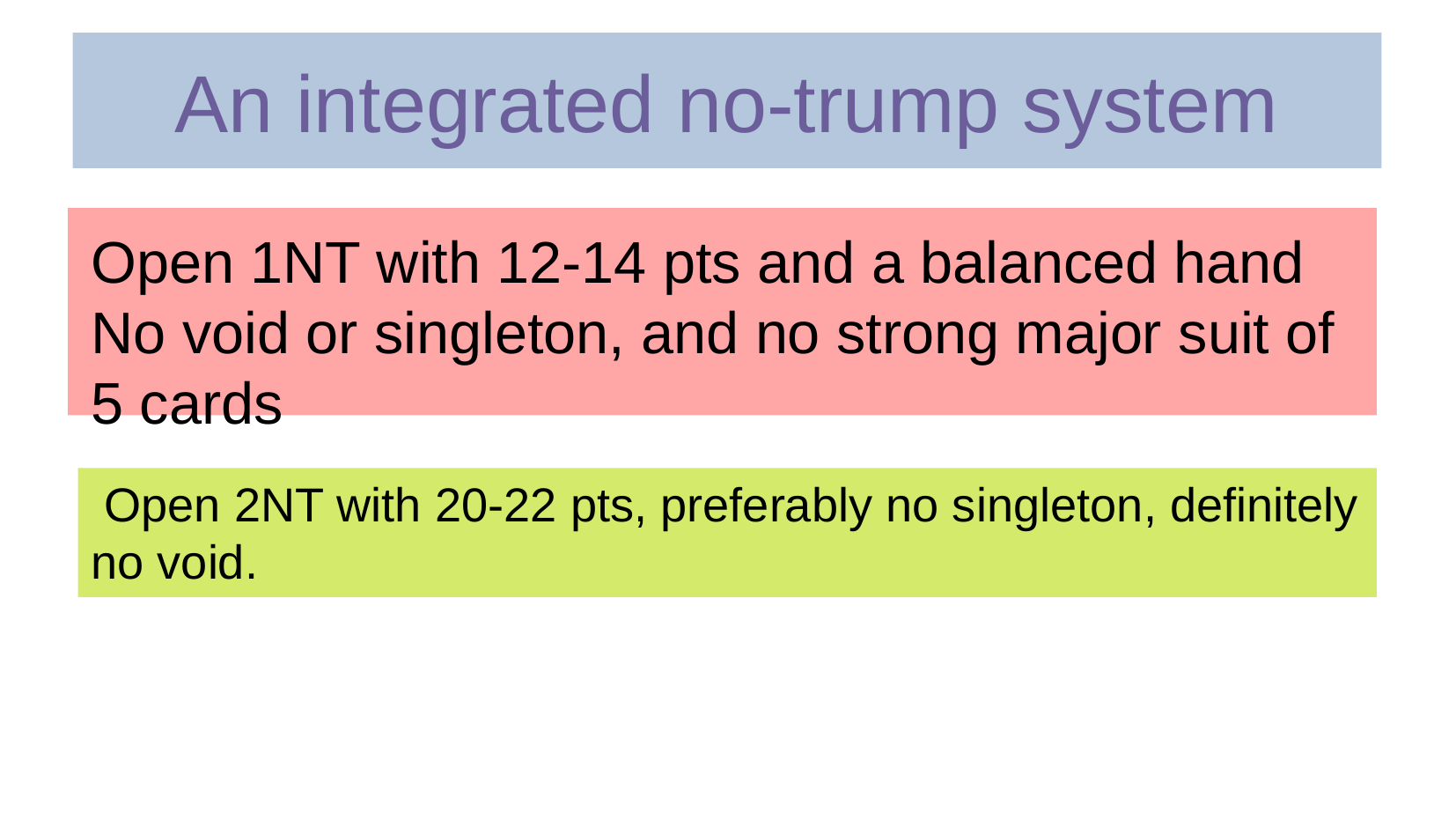

An integrated no-trump system

Open 1NT with 12-14 pts and a balanced hand
No void or singleton, and no strong major suit of 5 cards

 Open 2NT with 20-22 pts, preferably no singleton, definitely no void.